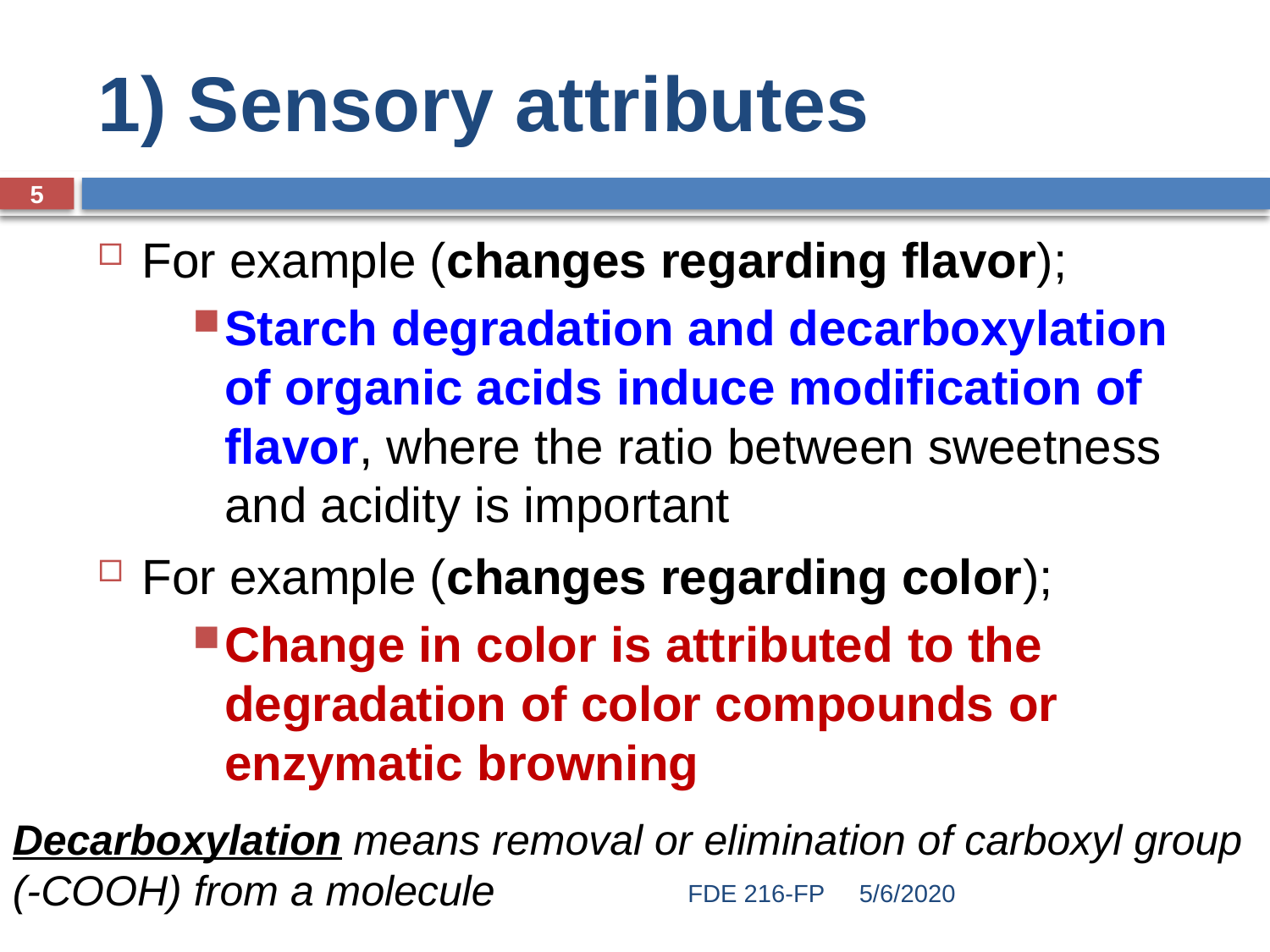

# 1) Sensory attributes
5
For example (changes regarding flavor);
Starch degradation and decarboxylation of organic acids induce modification of flavor, where the ratio between sweetness and acidity is important
For example (changes regarding color);
Change in color is attributed to the degradation of color compounds or enzymatic browning

Decarboxylation means removal or elimination of carboxyl group (-COOH) from a molecule
FDE 216-FP
5/6/2020